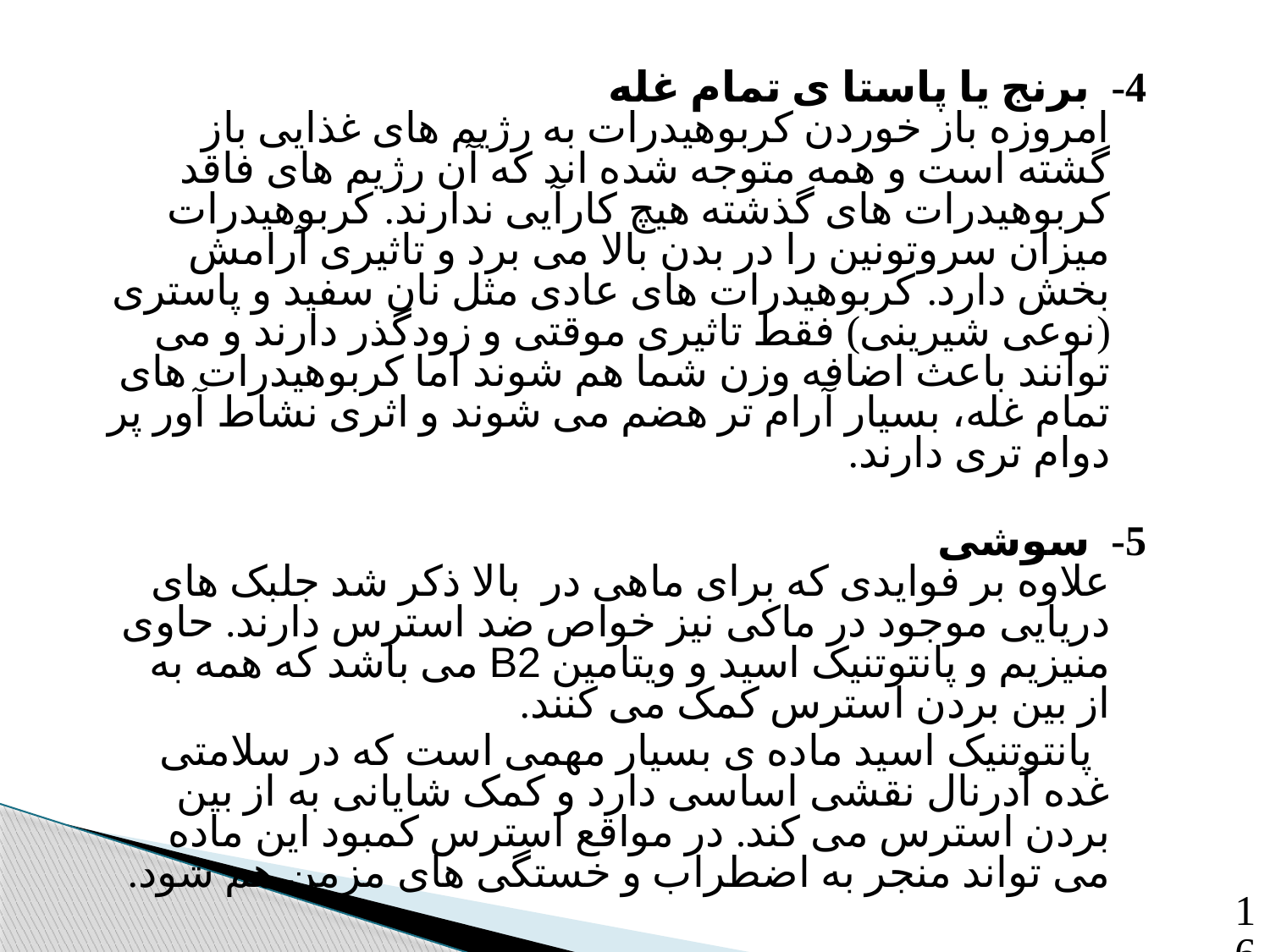

4-  برنج یا پاستا ی تمام غله
امروزه باز خوردن کربوهیدرات به رژیم های غذایی باز گشته است و همه متوجه شده اند که آن رژیم های فاقد کربوهیدرات های گذشته هیچ کارآیی ندارند. کربوهیدرات میزان سروتونین را در بدن بالا می برد و تاثیری آرامش بخش دارد. کربوهیدرات های عادی مثل نان سفید و پاستری (نوعی شیرینی) فقط تاثیری موقتی و زودگذر دارند و می توانند باعث اضافه وزن شما هم شوند اما کربوهیدرات های تمام غله، بسیار آرام تر هضم می شوند و اثری نشاط آور پر دوام تری دارند.
5-  سوشی
علاوه بر فوایدی که برای ماهی در  بالا ذکر شد جلبک های دریایی موجود در ماکی نیز خواص ضد استرس دارند. حاوی منیزیم و پانتوتنیک اسید و ویتامین B2 می باشد که همه به از بین بردن استرس کمک می کنند.
     پانتوتنیک اسید ماده ی بسیار مهمی است که در سلامتی غده آدرنال نقشی اساسی دارد و کمک شایانی به از بین بردن استرس می کند. در مواقع استرس کمبود این ماده می تواند منجر به اضطراب و خستگی های مزمن هم شود.

16